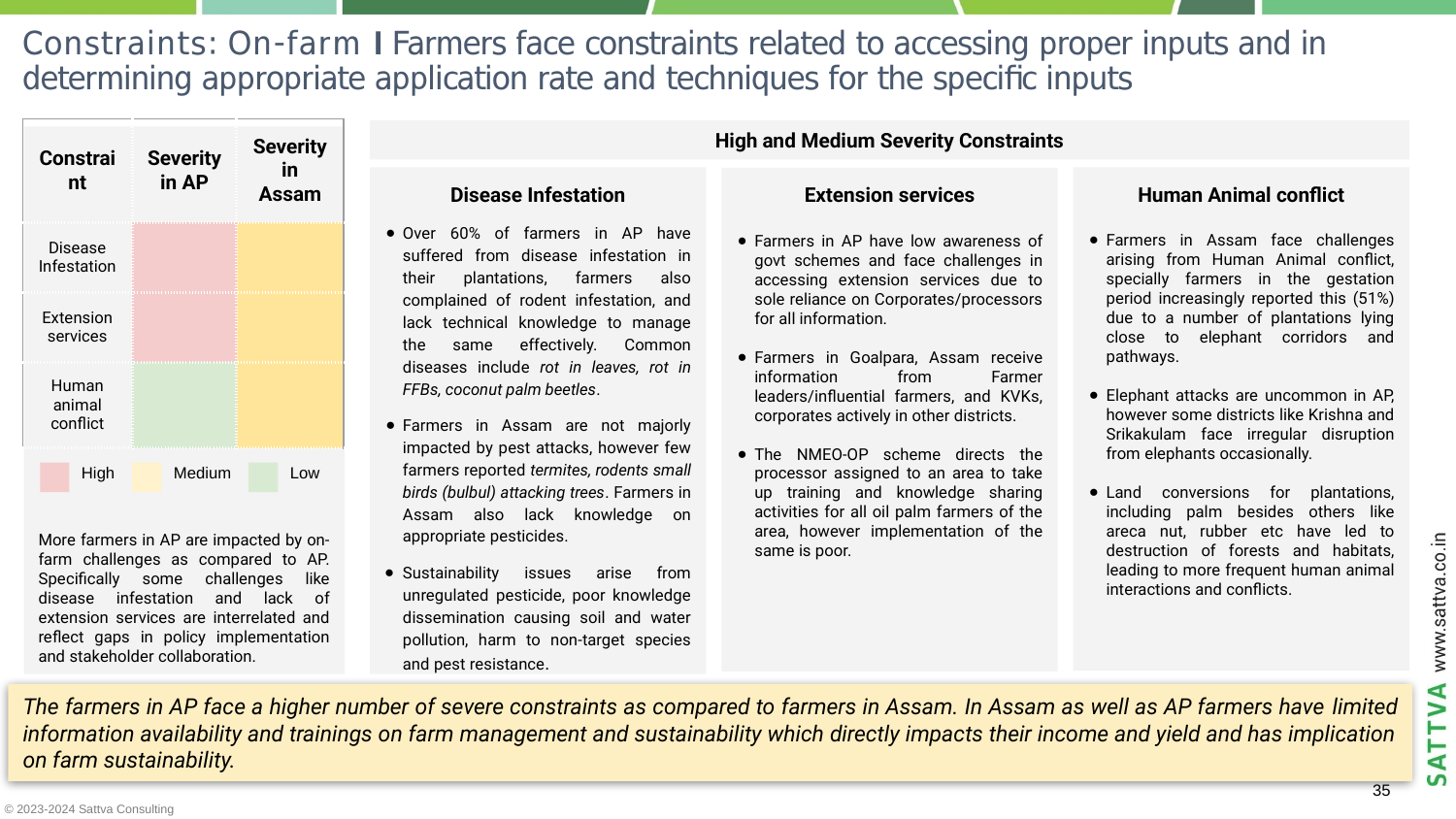

# Constraints: On-farm I Farmers face constraints related to accessing proper inputs and in determining appropriate application rate and techniques for the specific inputs
| Constraint | Severity in AP | Severity in Assam |
| --- | --- | --- |
| Disease Infestation |  |  |
| Extension services |  |  |
| Human animal conflict |  |  |
High and Medium Severity Constraints

Disease Infestation

Over 60% of farmers in AP have suffered from disease infestation in their plantations, farmers also complained of rodent infestation, and lack technical knowledge to manage the same effectively. Common diseases include rot in leaves, rot in FFBs, coconut palm beetles.

Farmers in Assam are not majorly impacted by pest attacks, however few farmers reported termites, rodents small birds (bulbul) attacking trees. Farmers in Assam also lack knowledge on appropriate pesticides.

Sustainability issues arise from unregulated pesticide, poor knowledge dissemination causing soil and water pollution, harm to non-target species and pest resistance.
Human Animal conflict

Farmers in Assam face challenges arising from Human Animal conflict, specially farmers in the gestation period increasingly reported this (51%) due to a number of plantations lying close to elephant corridors and pathways.

Elephant attacks are uncommon in AP, however some districts like Krishna and Srikakulam face irregular disruption from elephants occasionally.

Land conversions for plantations, including palm besides others like areca nut, rubber etc have led to destruction of forests and habitats, leading to more frequent human animal interactions and conflicts.
Extension services

Farmers in AP have low awareness of govt schemes and face challenges in accessing extension services due to sole reliance on Corporates/processors for all information.

Farmers in Goalpara, Assam receive information from Farmer leaders/influential farmers, and KVKs, corporates actively in other districts.

The NMEO-OP scheme directs the processor assigned to an area to take up training and knowledge sharing activities for all oil palm farmers of the area, however implementation of the same is poor.
High
Medium
Low

More farmers in AP are impacted by on-farm challenges as compared to AP. Specifically some challenges like disease infestation and lack of extension services are interrelated and reflect gaps in policy implementation and stakeholder collaboration.
The farmers in AP face a higher number of severe constraints as compared to farmers in Assam. In Assam as well as AP farmers have limited information availability and trainings on farm management and sustainability which directly impacts their income and yield and has implication on farm sustainability.
35